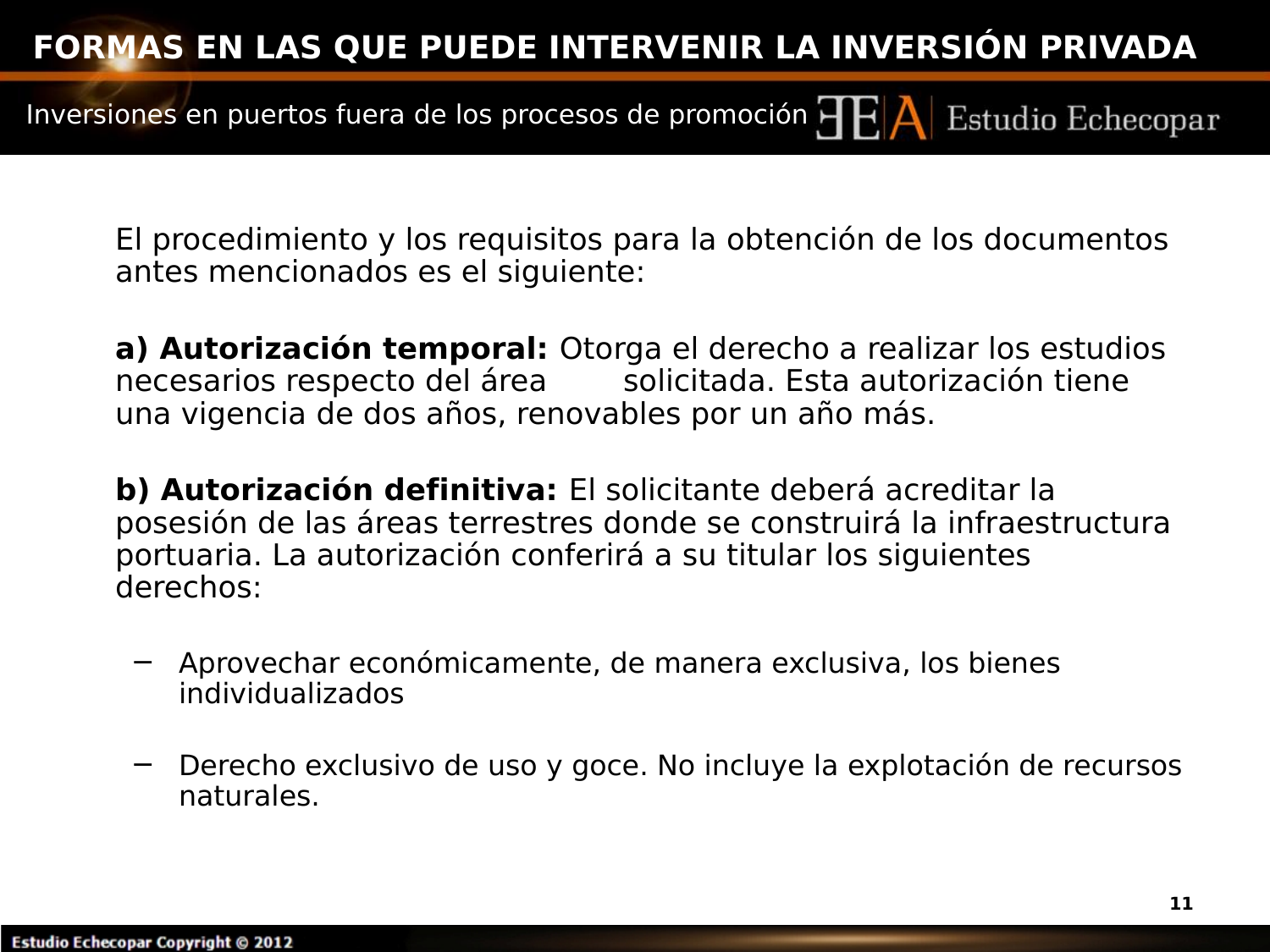

# FORMAS EN LAS QUE PUEDE INTERVENIR LA INVERSIÓN PRIVADA
Inversiones en puertos fuera de los procesos de promoción

	El procedimiento y los requisitos para la obtención de los documentos antes mencionados es el siguiente:

	a) Autorización temporal: Otorga el derecho a realizar los estudios necesarios respecto del área 	solicitada. Esta autorización tiene una vigencia de dos años, renovables por un año más.

	b) Autorización definitiva: El solicitante deberá acreditar la posesión de las áreas terrestres donde se construirá la infraestructura portuaria. La autorización conferirá a su titular los siguientes derechos:

Aprovechar económicamente, de manera exclusiva, los bienes individualizados

Derecho exclusivo de uso y goce. No incluye la explotación de recursos naturales.

11